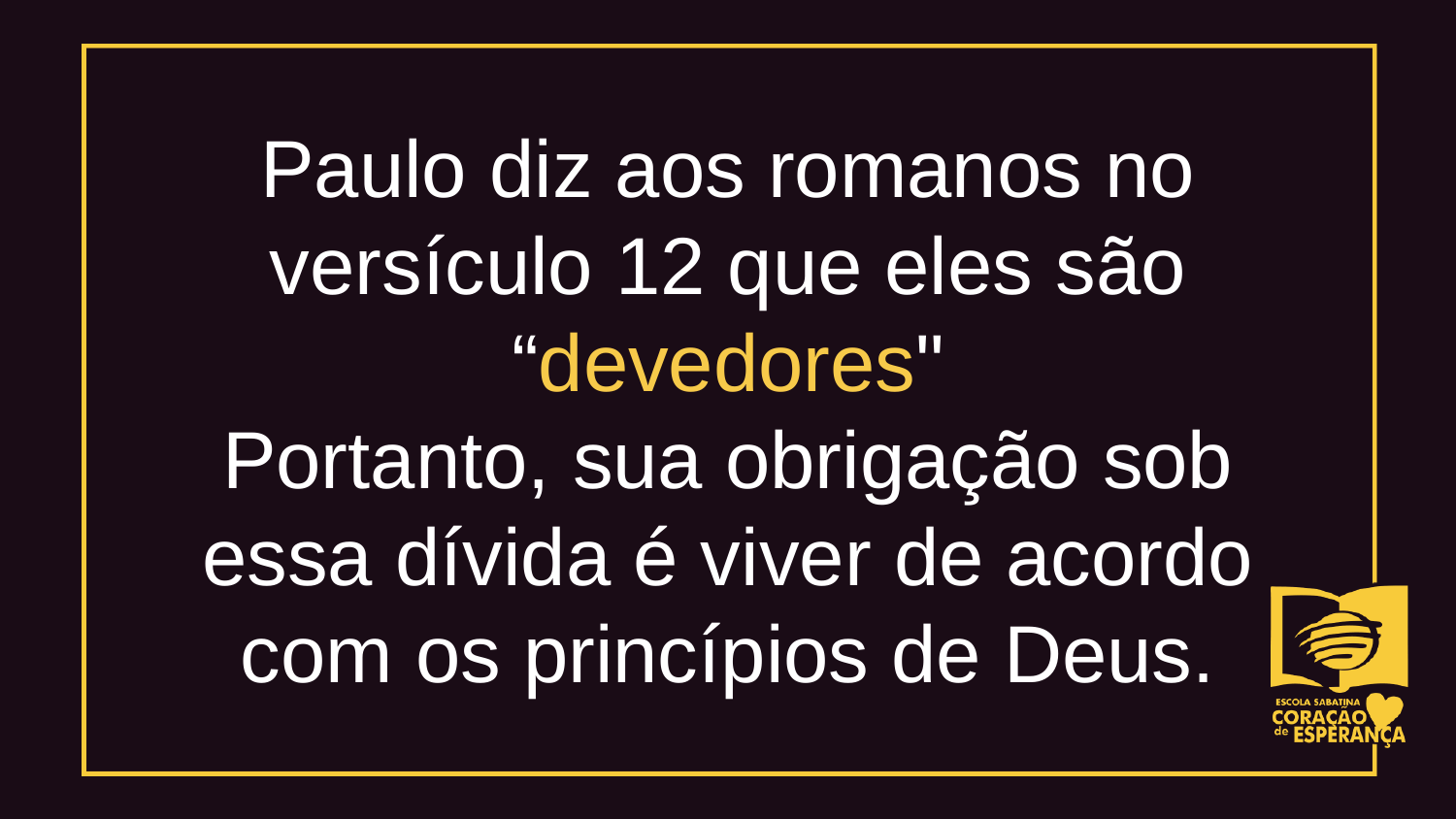

Paulo diz aos romanos no versículo 12 que eles são “devedores"
Portanto, sua obrigação sob
essa dívida é viver de acordo com os princípios de Deus.